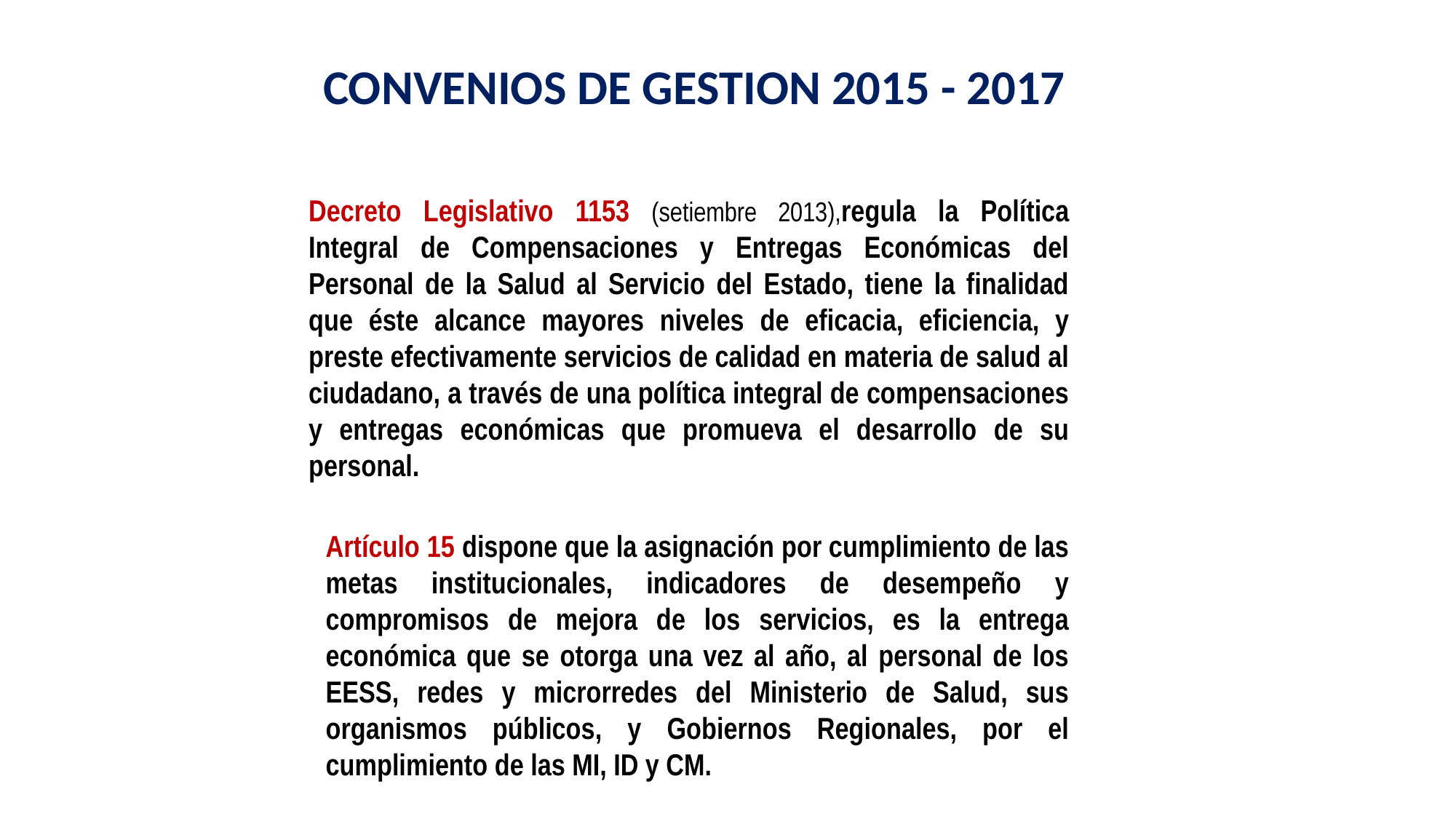

# CONVENIOS DE GESTION 2015 - 2017
Decreto Legislativo 1153 (setiembre 2013),regula la Política Integral de Compensaciones y Entregas Económicas del Personal de la Salud al Servicio del Estado, tiene la finalidad que éste alcance mayores niveles de eficacia, eficiencia, y preste efectivamente servicios de calidad en materia de salud al ciudadano, a través de una política integral de compensaciones y entregas económicas que promueva el desarrollo de su personal.
Artículo 15 dispone que la asignación por cumplimiento de las metas institucionales, indicadores de desempeño y compromisos de mejora de los servicios, es la entrega económica que se otorga una vez al año, al personal de los EESS, redes y microrredes del Ministerio de Salud, sus organismos públicos, y Gobiernos Regionales, por el cumplimiento de las MI, ID y CM.